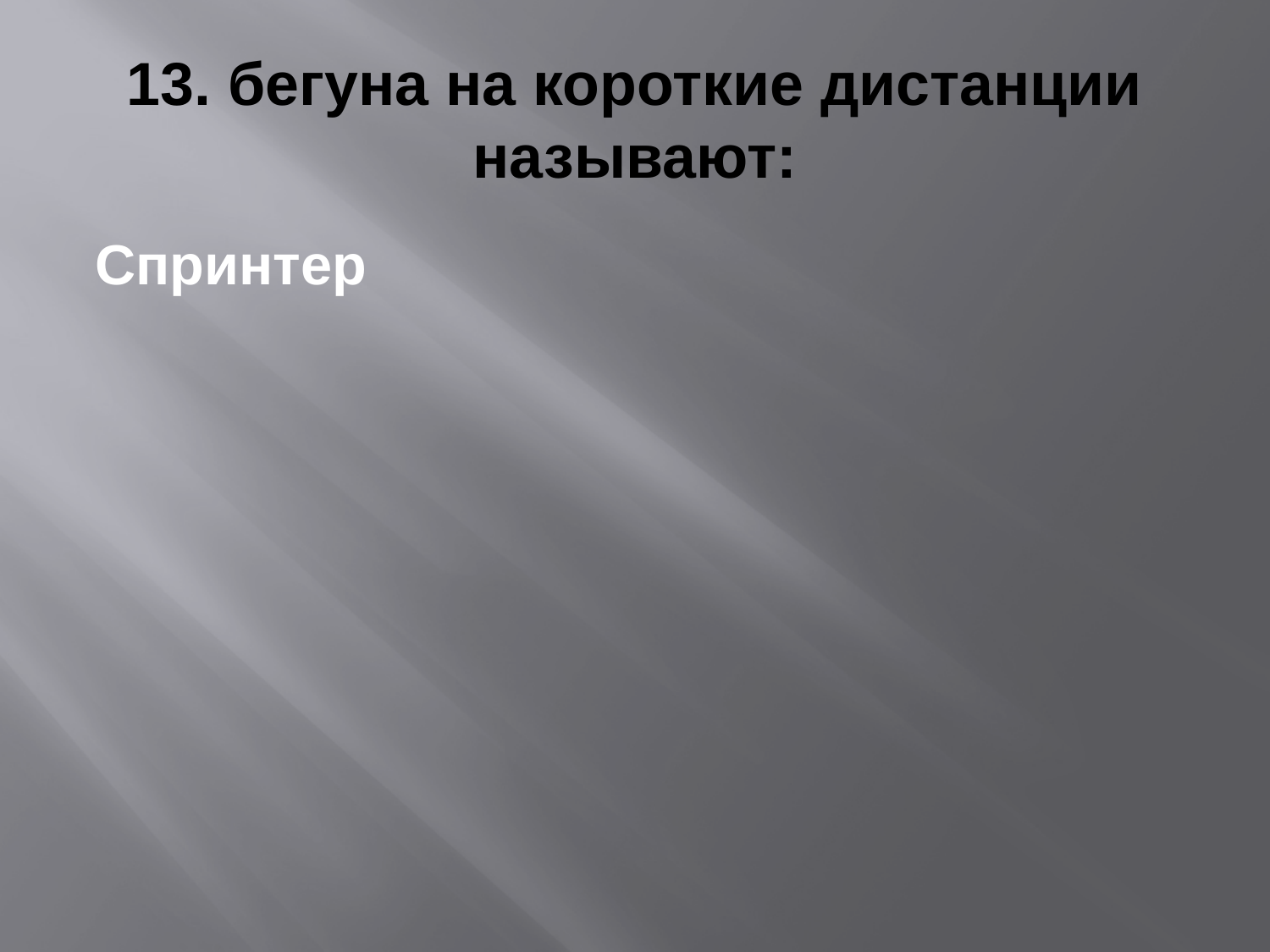

# 13. бегуна на короткие дистанции называют:
Спринтер